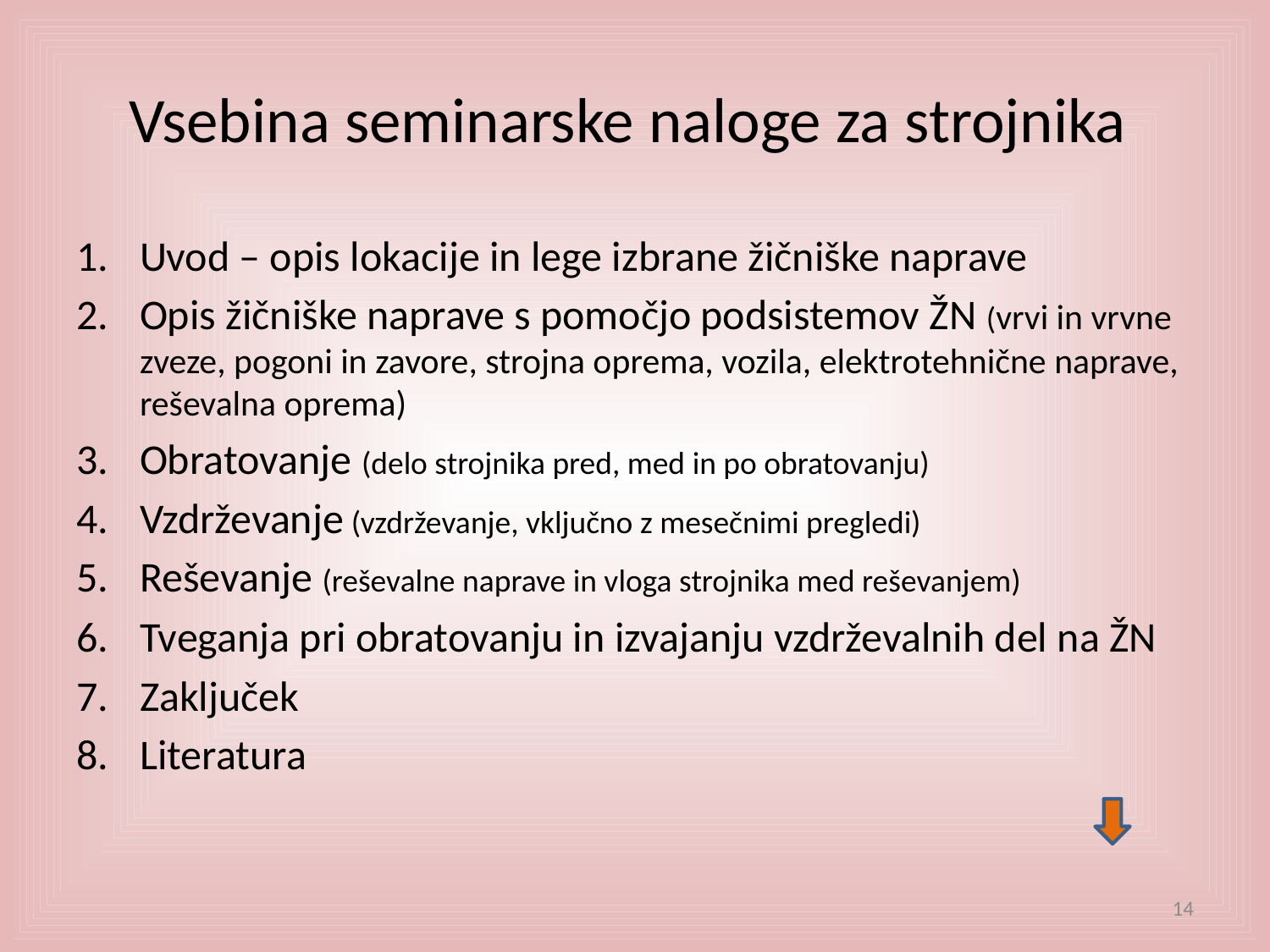

# Vsebina seminarske naloge za strojnika
Uvod – opis lokacije in lege izbrane žičniške naprave
Opis žičniške naprave s pomočjo podsistemov ŽN (vrvi in vrvne zveze, pogoni in zavore, strojna oprema, vozila, elektrotehnične naprave, reševalna oprema)
Obratovanje (delo strojnika pred, med in po obratovanju)
Vzdrževanje (vzdrževanje, vključno z mesečnimi pregledi)
Reševanje (reševalne naprave in vloga strojnika med reševanjem)
Tveganja pri obratovanju in izvajanju vzdrževalnih del na ŽN
Zaključek
Literatura

14